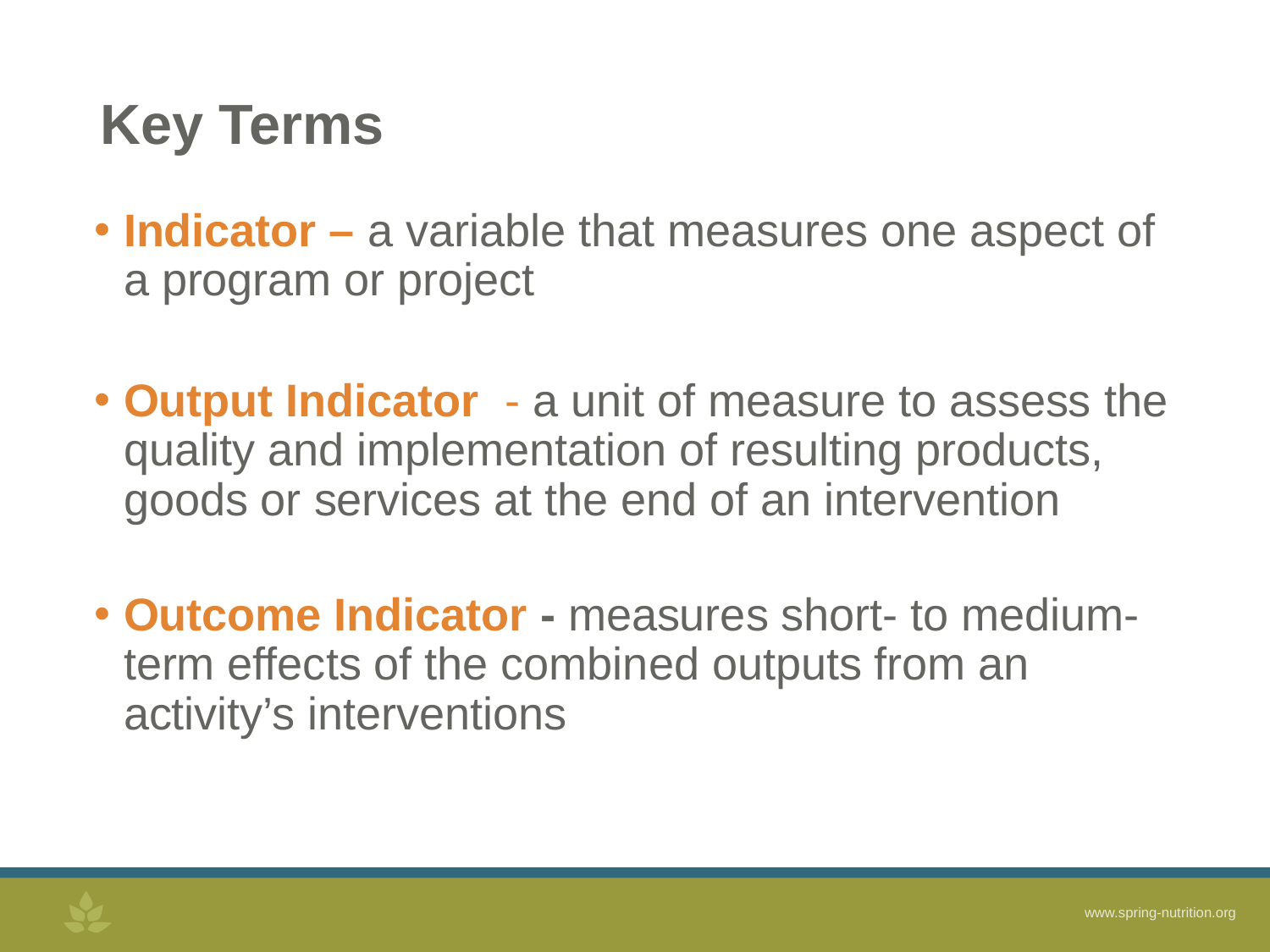

# Key Terms
Indicator – a variable that measures one aspect of a program or project
Output Indicator  - a unit of measure to assess the quality and implementation of resulting products, goods or services at the end of an intervention
Outcome Indicator - measures short- to medium-term effects of the combined outputs from an activity’s interventions